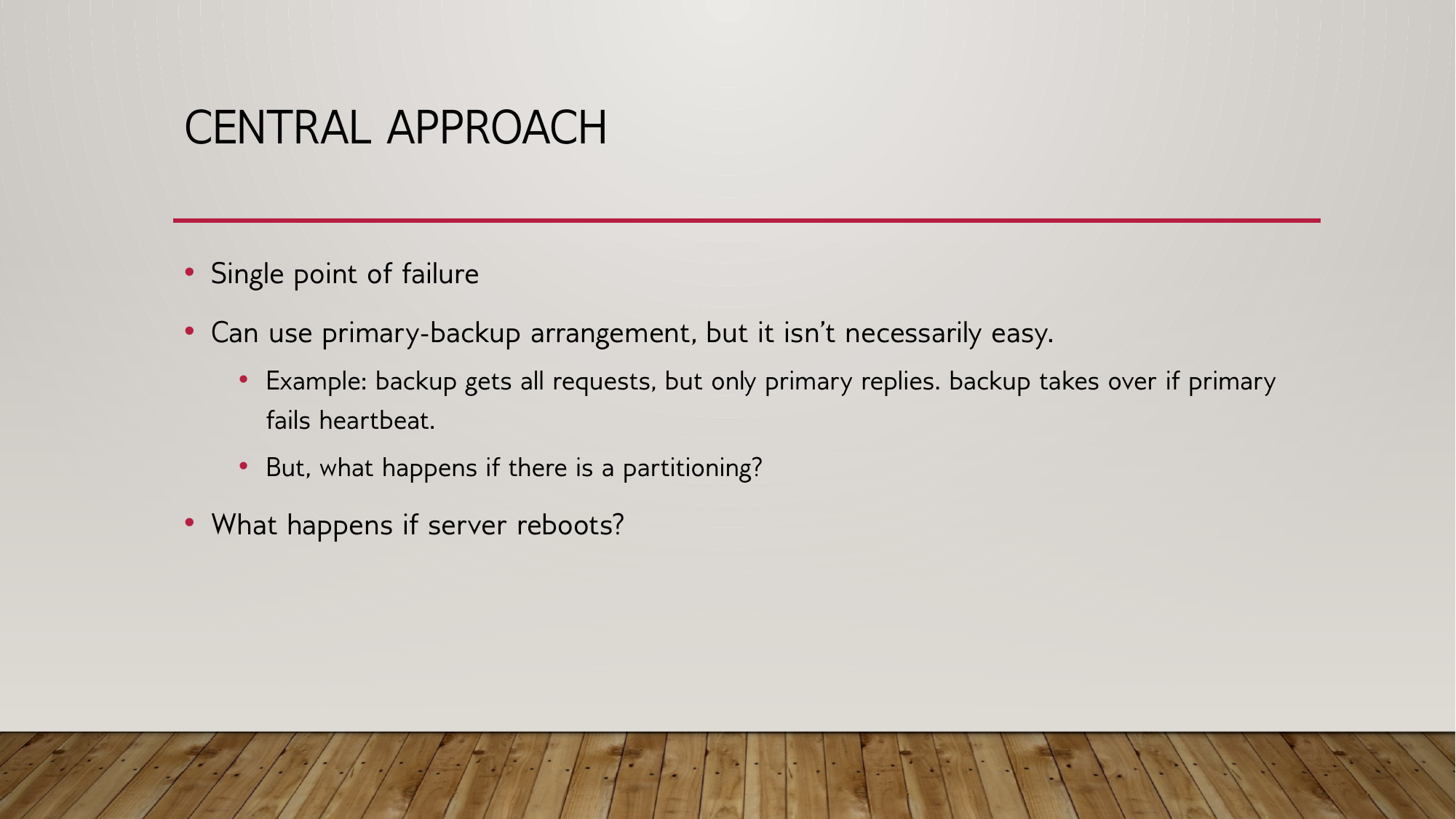

# Central Approach
Single point of failure
Can use primary-backup arrangement, but it isn’t necessarily easy.
Example: backup gets all requests, but only primary replies. backup takes over if primary fails heartbeat.
But, what happens if there is a partitioning?
What happens if server reboots?